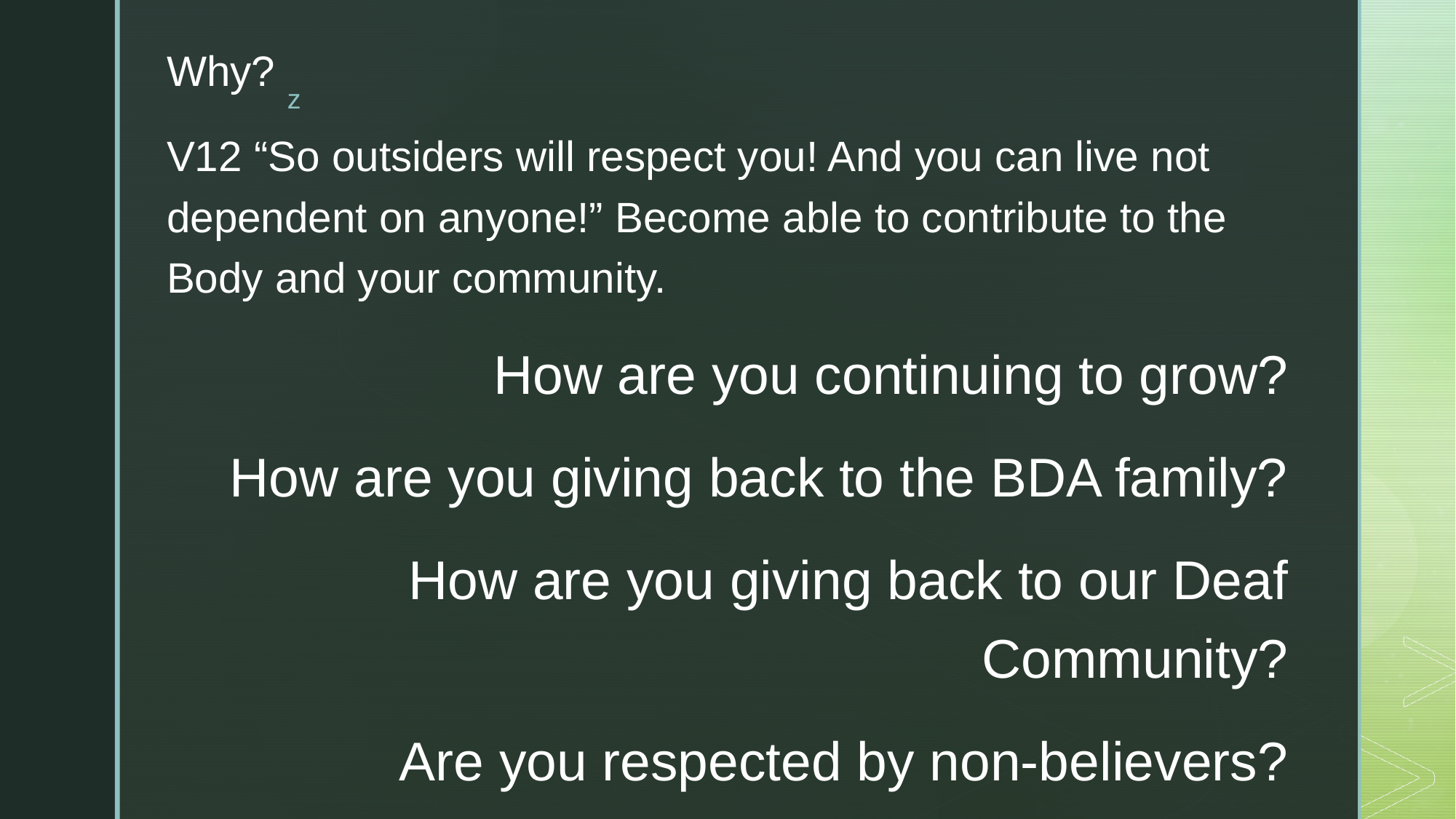

Why?
V12 “So outsiders will respect you! And you can live not dependent on anyone!” Become able to contribute to the Body and your community.
How are you continuing to grow?
How are you giving back to the BDA family?
How are you giving back to our Deaf Community?
Are you respected by non-believers?